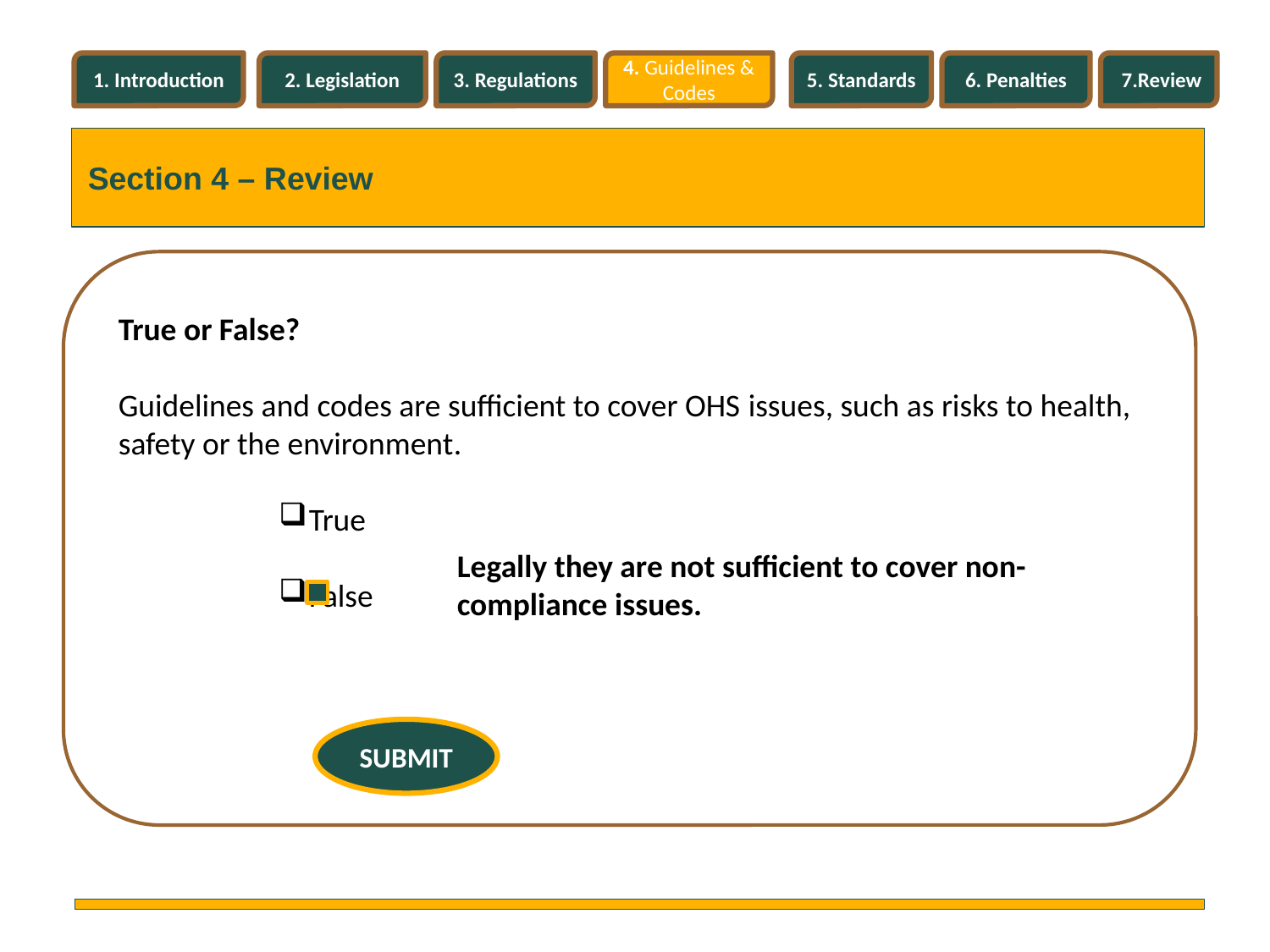

1. Introduction
2. Legislation
3. Regulations
4. Guidelines & Codes
5. Standards
6. Penalties
7.Review

Section 4 – Review

True or False?

Guidelines and codes are sufficient to cover OHS issues, such as risks to health, safety or the environment.

True

False

Legally they are not sufficient to cover non-compliance issues.

SUBMIT